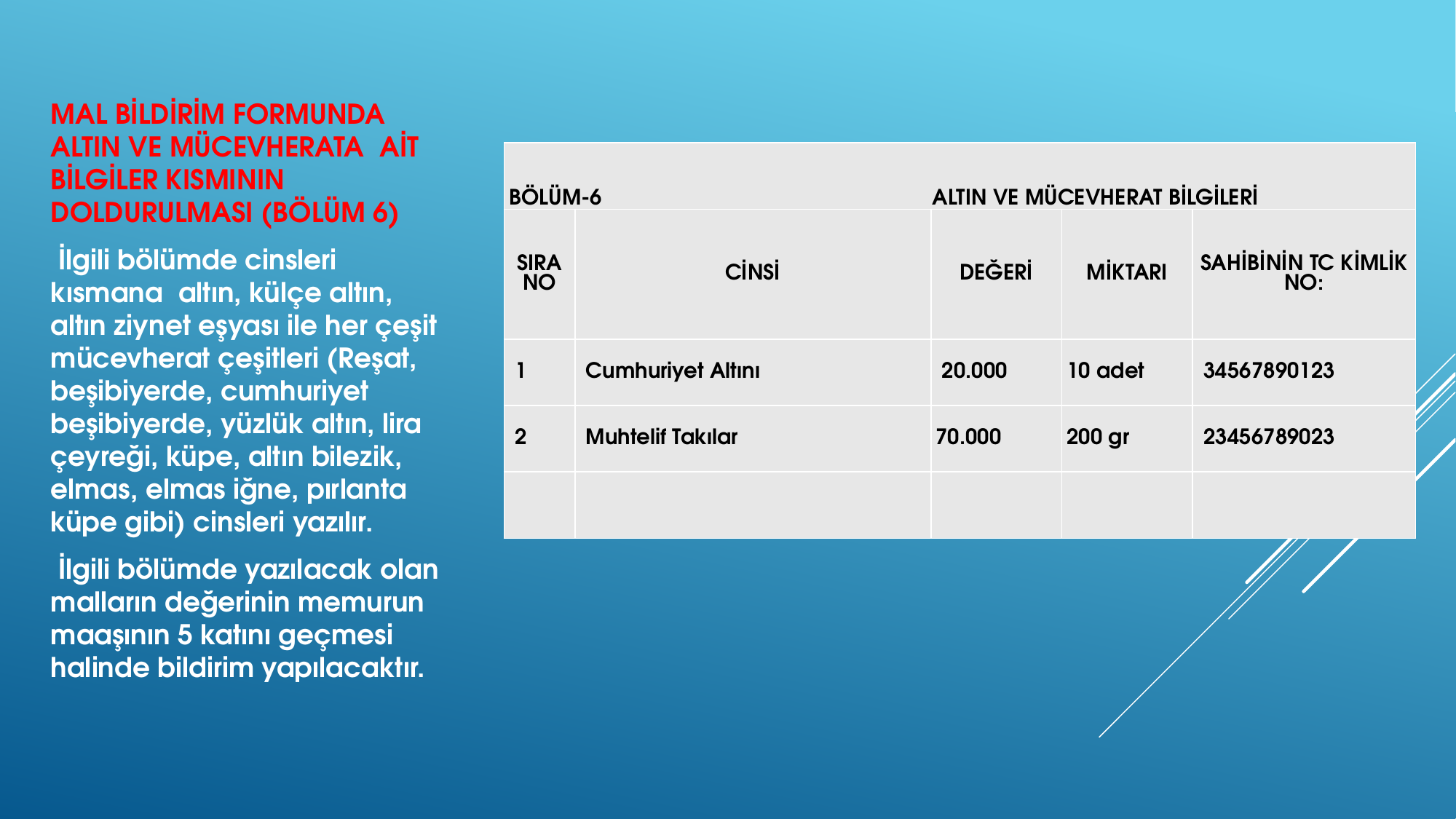

# Slayt Başlığı Ekle - 4
MAL BİLDİRİM FORMUNDA ALTIN VE MÜCEVHERATA  AİT  BİLGİLER KISMININ DOLDURULMASI (BÖLÜM 6)
 İlgili bölümde cinsleri kısmana  altın, külçe altın, altın ziynet eşyası ile her çeşit mücevherat çeşitleri (Reşat, beşibiyerde, cumhuriyet beşibiyerde, yüzlük altın, lira çeyreği, küpe, altın bilezik, elmas, elmas iğne, pırlanta küpe gibi) cinsleri yazılır.
 İlgili bölümde yazılacak olan malların değerinin memurun maaşının 5 katını geçmesi halinde bildirim yapılacaktır.

| BÖLÜM-6 ALTIN VE MÜCEVHERAT BİLGİLERİ |  |  |  |  |
| --- | --- | --- | --- | --- |
| SIRA NO | CİNSİ | DEĞERİ | MİKTARI | SAHİBİNİN TC KİMLİK NO: |
| 1 | Cumhuriyet Altını | 20.000 | 10 adet | 34567890123 |
| 2 | Muhtelif Takılar | 70.000 | 200 gr | 23456789023 |
|  |  |  |  |  |